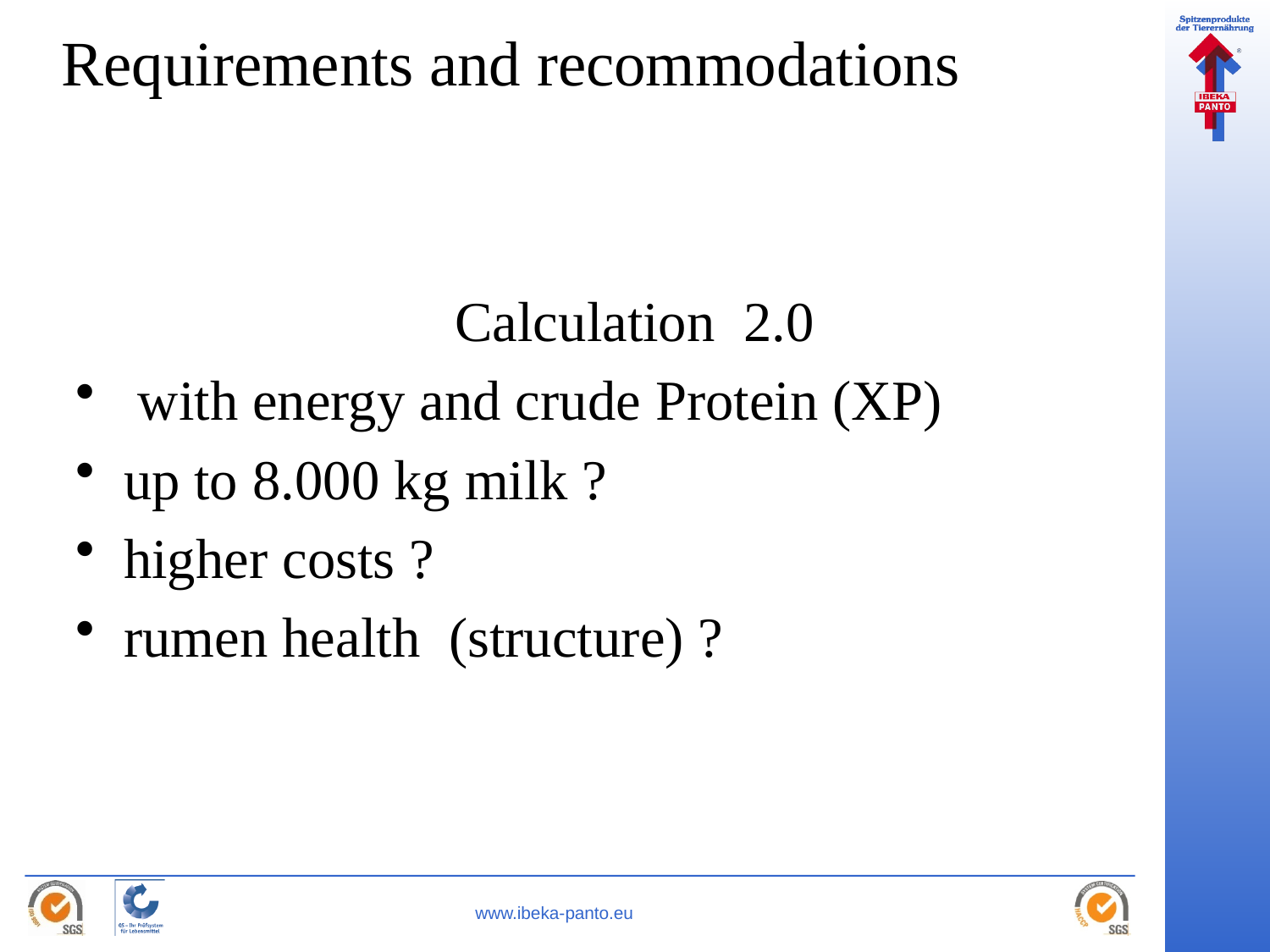

# Requirements and recommodations

Calculation  2.0
 with energy and crude Protein (XP)
up to 8.000 kg milk ?
higher costs ?
rumen health  (structure) ?